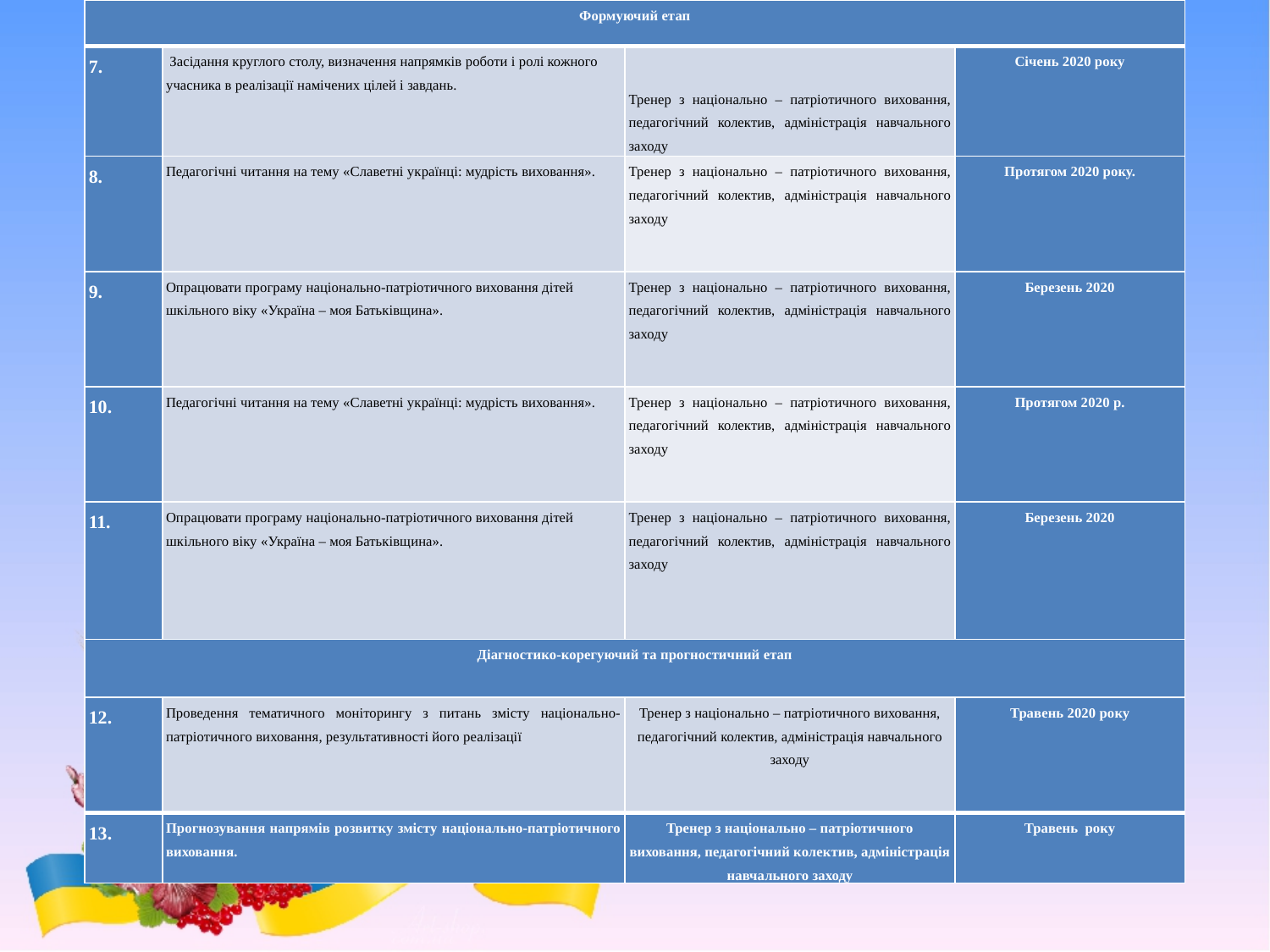

| Формуючий етап |  |  |  |
| --- | --- | --- | --- |
| 7. | Засідання круглого столу, визначення напрямків роботи і ролі кожного учасника в реалізації намічених цілей і завдань. | Тренер з національно – патріотичного виховання, педагогічний колектив, адміністрація навчального заходу | Січень 2020 року |
| 8. | Педагогічні читання на тему «Славетні українці: мудрість виховання». | Тренер з національно – патріотичного виховання, педагогічний колектив, адміністрація навчального заходу | Протягом 2020 року. |
| 9. | Опрацювати програму національно-патріотичного виховання дітей шкільного віку «Україна – моя Батьківщина». | Тренер з національно – патріотичного виховання, педагогічний колектив, адміністрація навчального заходу | Березень 2020 |
| 10. | Педагогічні читання на тему «Славетні українці: мудрість виховання». | Тренер з національно – патріотичного виховання, педагогічний колектив, адміністрація навчального заходу | Протягом 2020 р. |
| 11. | Опрацювати програму національно-патріотичного виховання дітей шкільного віку «Україна – моя Батьківщина». | Тренер з національно – патріотичного виховання, педагогічний колектив, адміністрація навчального заходу | Березень 2020 |
| Діагностико-корегуючий та прогностичний етап |  |  |  |
| 12. | Проведення тематичного моніторингу з питань змісту національно-патріотичного виховання, результативності його реалізації | Тренер з національно – патріотичного виховання, педагогічний колектив, адміністрація навчального заходу | Травень 2020 року |
| 13. | Прогнозування напрямів розвитку змісту національно-патріотичного виховання. | Тренер з національно – патріотичного виховання, педагогічний колектив, адміністрація навчального заходу | Травень року |